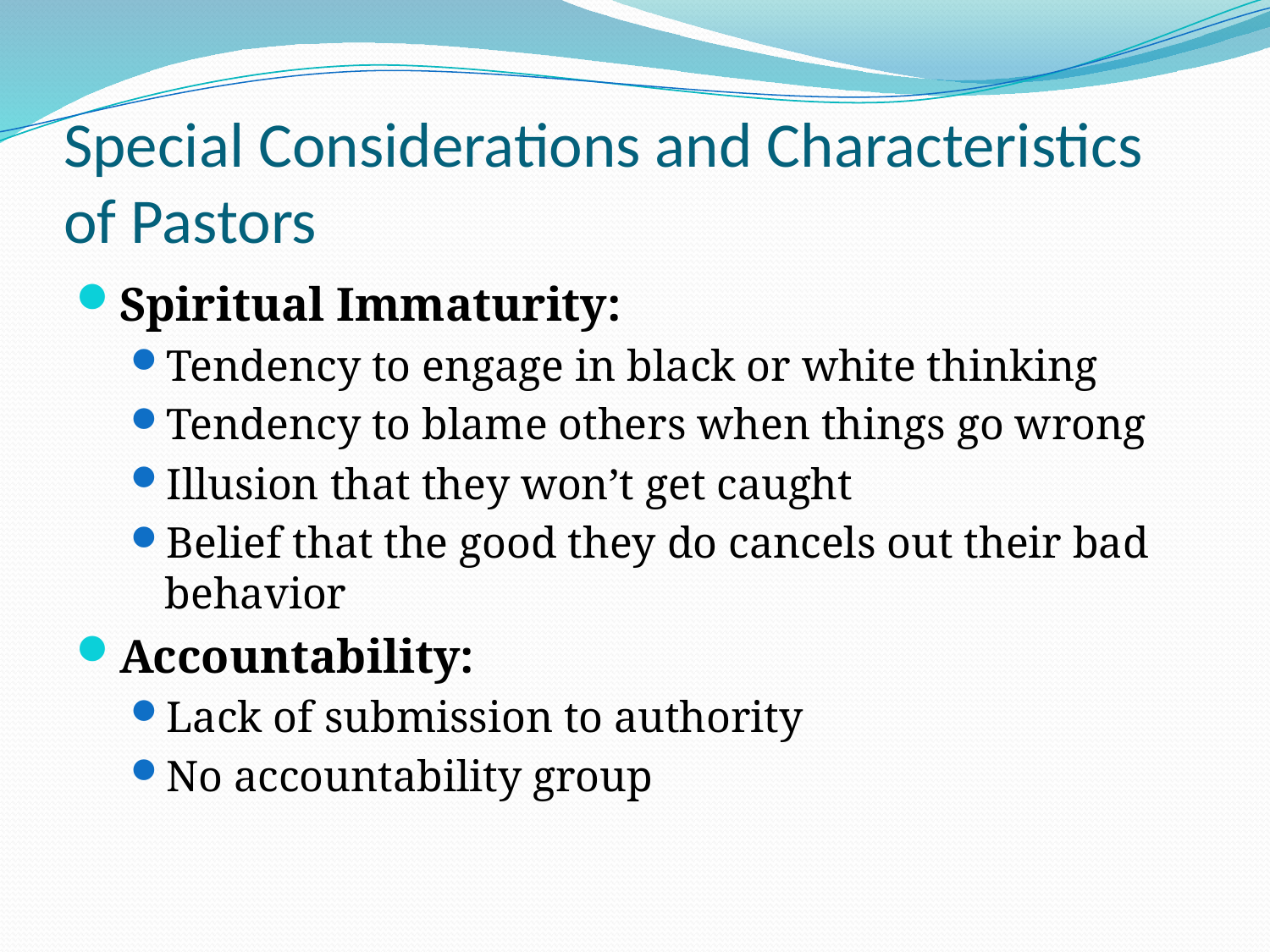

# Special Considerations and Characteristics of Pastors
Spiritual Immaturity:
Tendency to engage in black or white thinking
Tendency to blame others when things go wrong
Illusion that they won’t get caught
Belief that the good they do cancels out their bad behavior
Accountability:
Lack of submission to authority
No accountability group